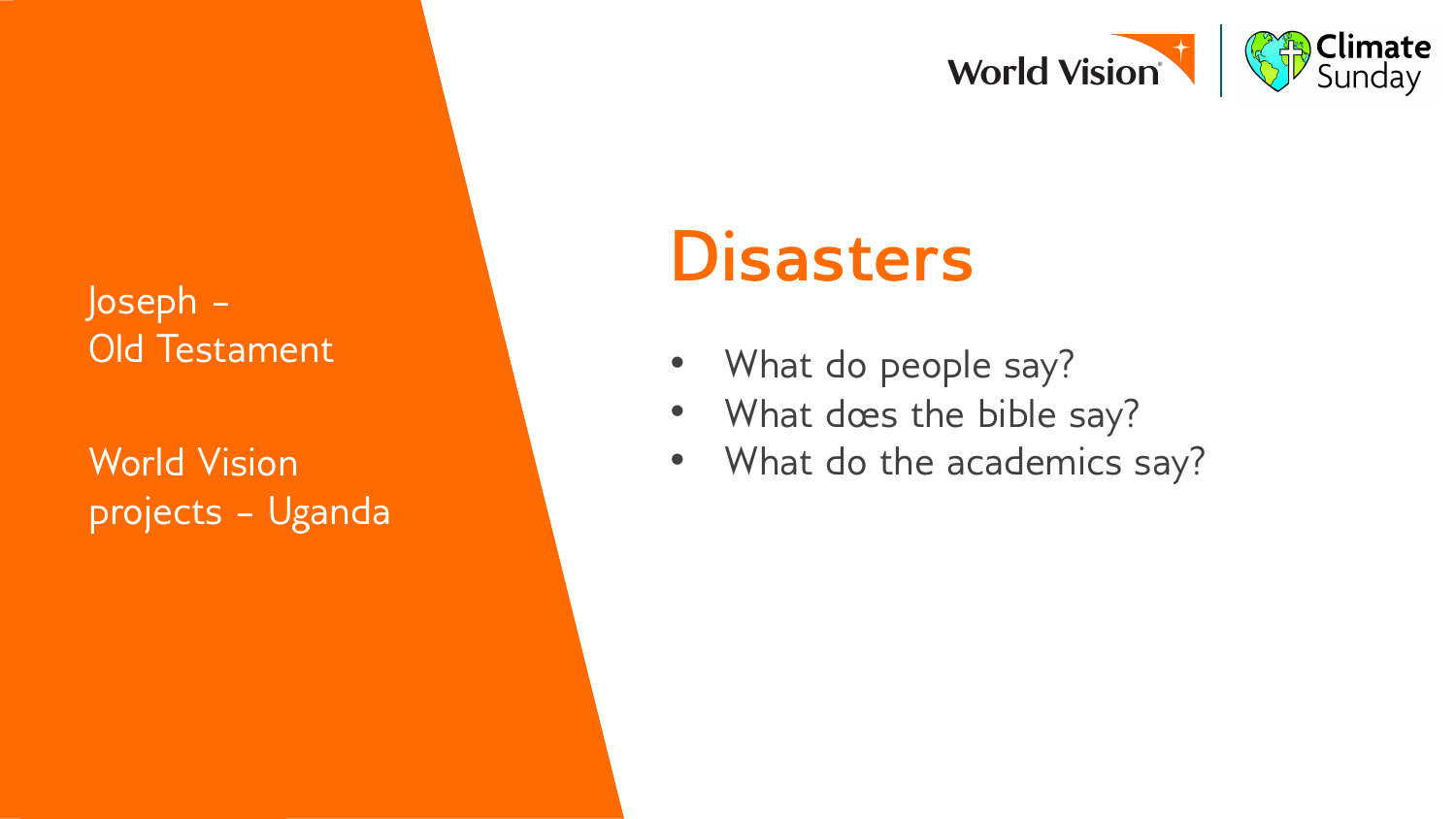

# Disasters
Joseph –
Old Testament

World Vision projects – Uganda
What do people say?
What does the bible say?
What do the academics say?